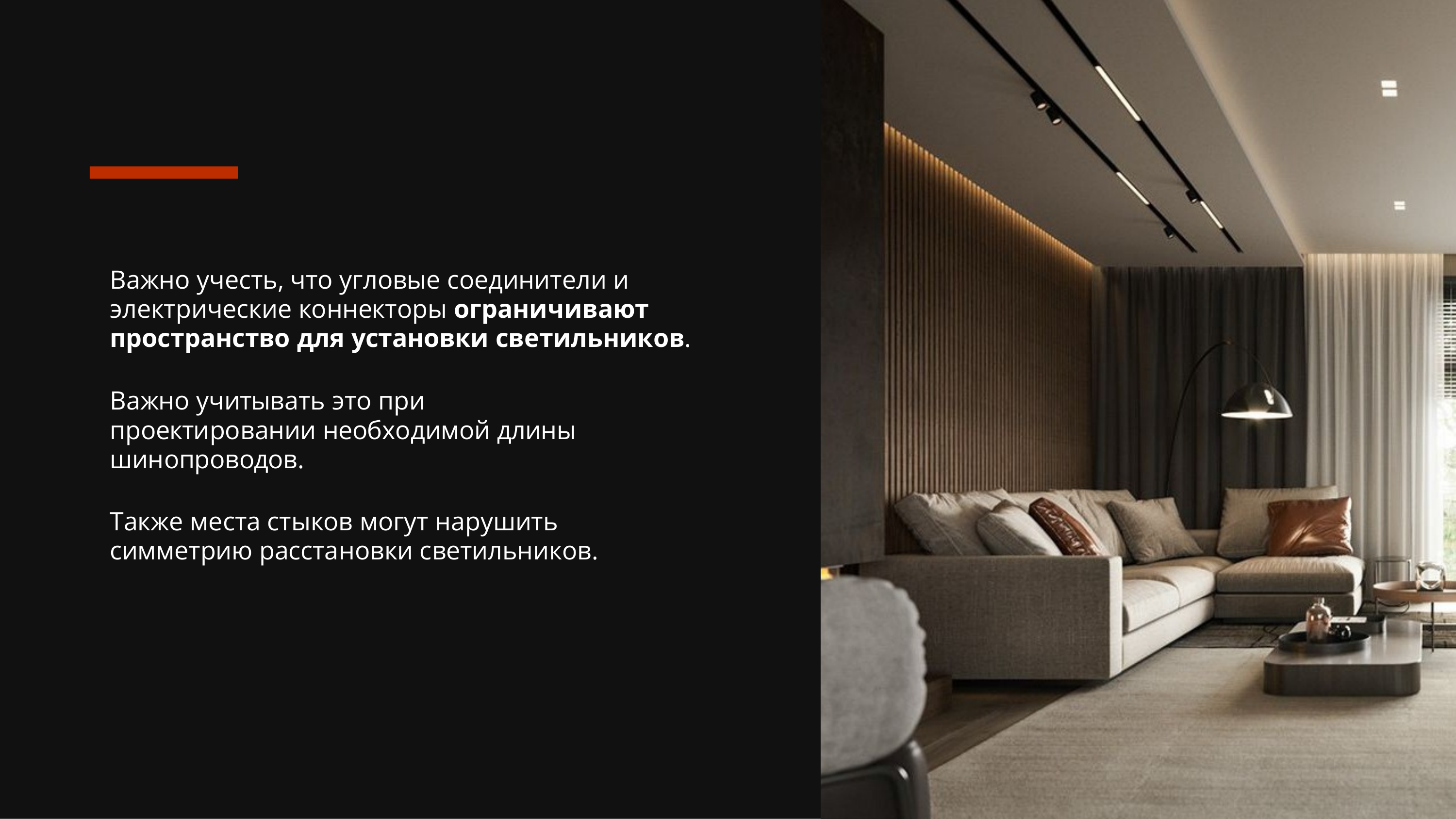

Важно учесть, что угловые соединители и электрические коннекторы ограничивают пространство для установки светильников.

Важно учитывать это при проектировании необходимой длины шинопроводов.

Также места стыков могут нарушить симметрию расстановки светильников.